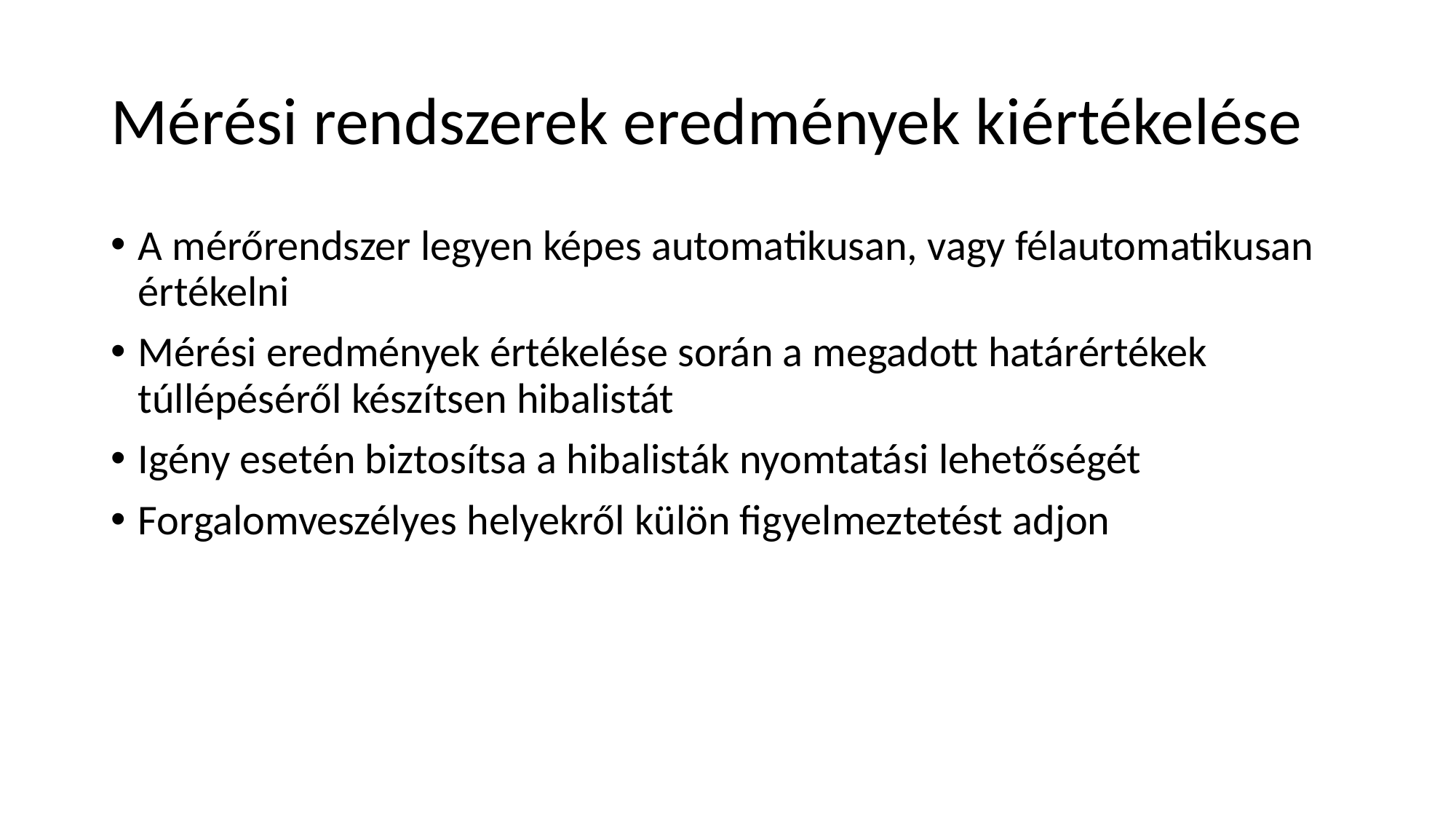

# Mérési rendszerek eredmények kiértékelése
A mérőrendszer legyen képes automatikusan, vagy félautomatikusan értékelni
Mérési eredmények értékelése során a megadott határértékek túllépéséről készítsen hibalistát
Igény esetén biztosítsa a hibalisták nyomtatási lehetőségét
Forgalomveszélyes helyekről külön figyelmeztetést adjon